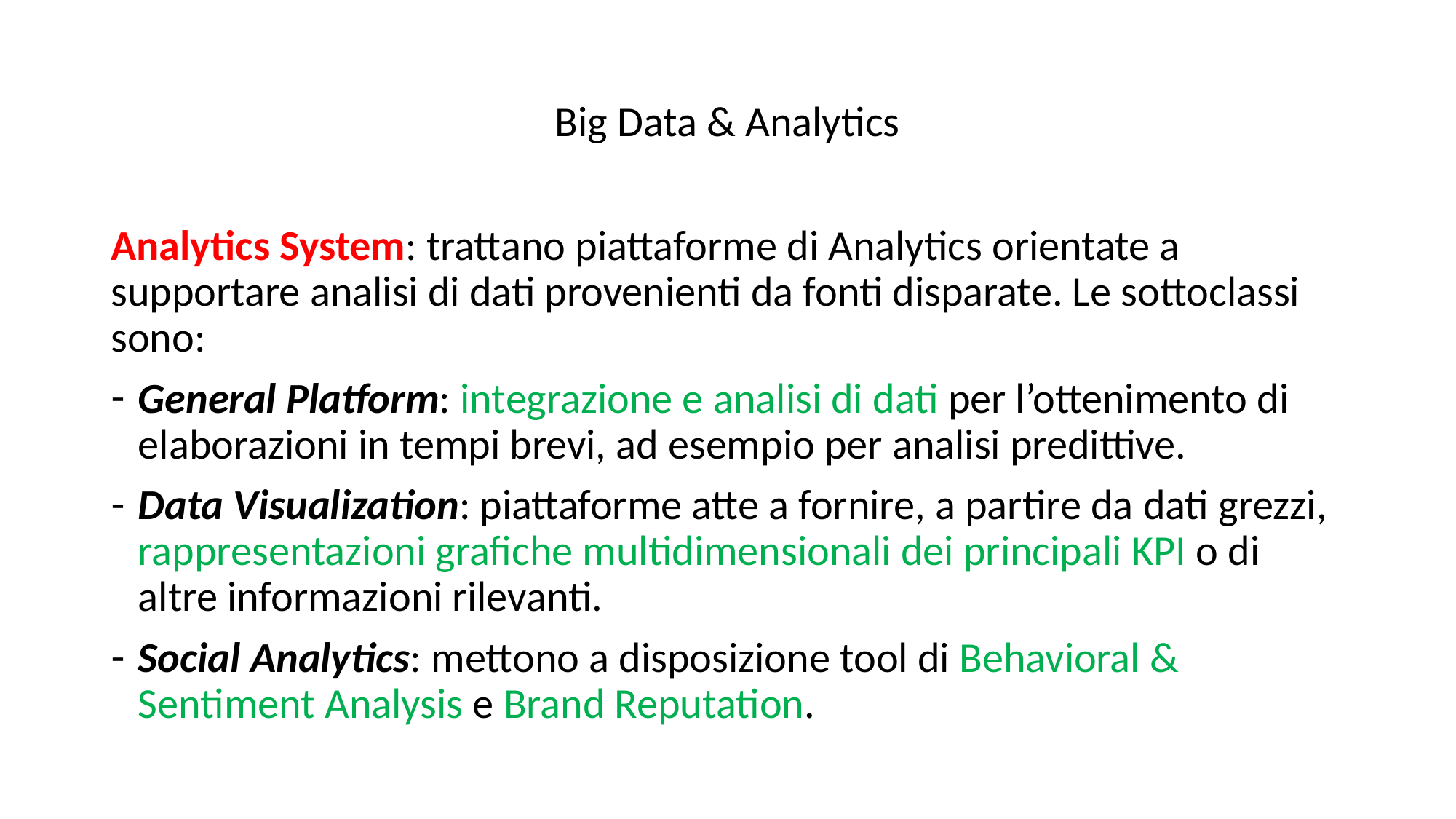

# Big Data & Analytics
Analytics System: trattano piattaforme di Analytics orientate a supportare analisi di dati provenienti da fonti disparate. Le sottoclassi sono:
General Platform: integrazione e analisi di dati per l’ottenimento di elaborazioni in tempi brevi, ad esempio per analisi predittive.
Data Visualization: piattaforme atte a fornire, a partire da dati grezzi, rappresentazioni grafiche multidimensionali dei principali KPI o di altre informazioni rilevanti.
Social Analytics: mettono a disposizione tool di Behavioral & Sentiment Analysis e Brand Reputation.